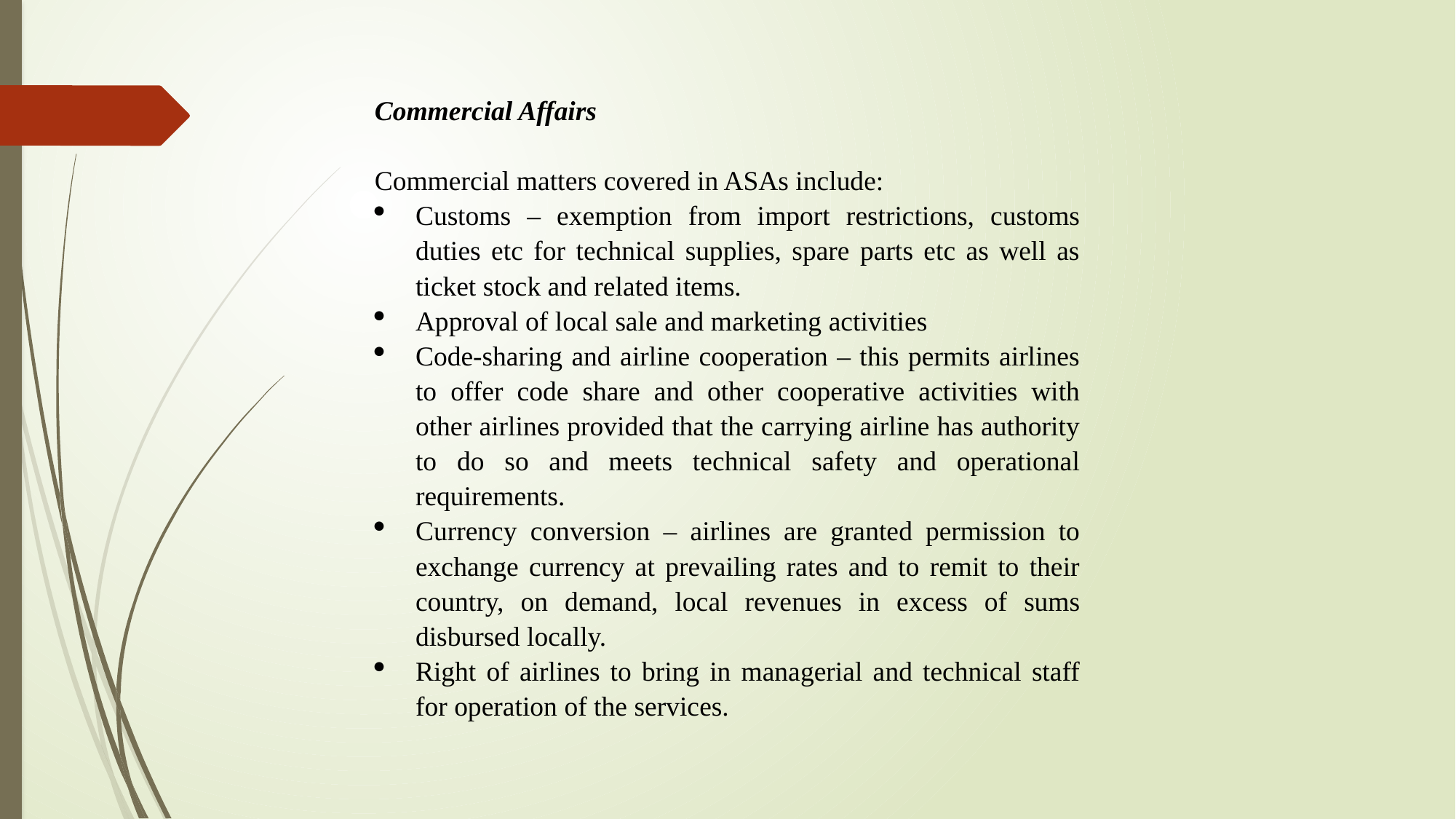

Commercial Affairs

Commercial matters covered in ASAs include:
Customs – exemption from import restrictions, customs duties etc for technical supplies, spare parts etc as well as ticket stock and related items.
Approval of local sale and marketing activities
Code-sharing and airline cooperation – this permits airlines to offer code share and other cooperative activities with other airlines provided that the carrying airline has authority to do so and meets technical safety and operational requirements.
Currency conversion – airlines are granted permission to exchange currency at prevailing rates and to remit to their country, on demand, local revenues in excess of sums disbursed locally.
Right of airlines to bring in managerial and technical staff for operation of the services.